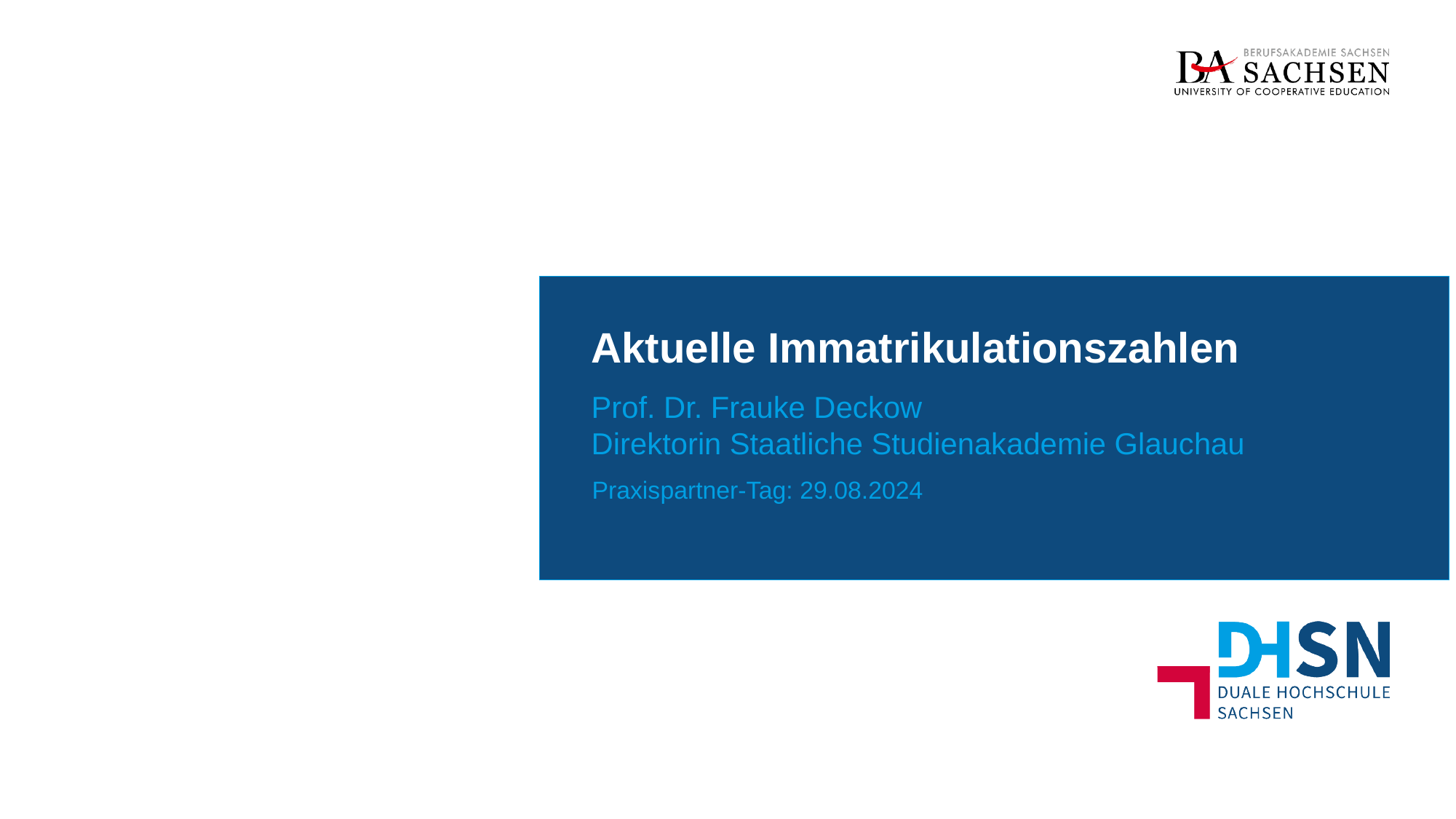

Aktuelle Immatrikulationszahlen
Prof. Dr. Frauke Deckow
Direktorin Staatliche Studienakademie Glauchau
Praxispartner-Tag: 29.08.2024